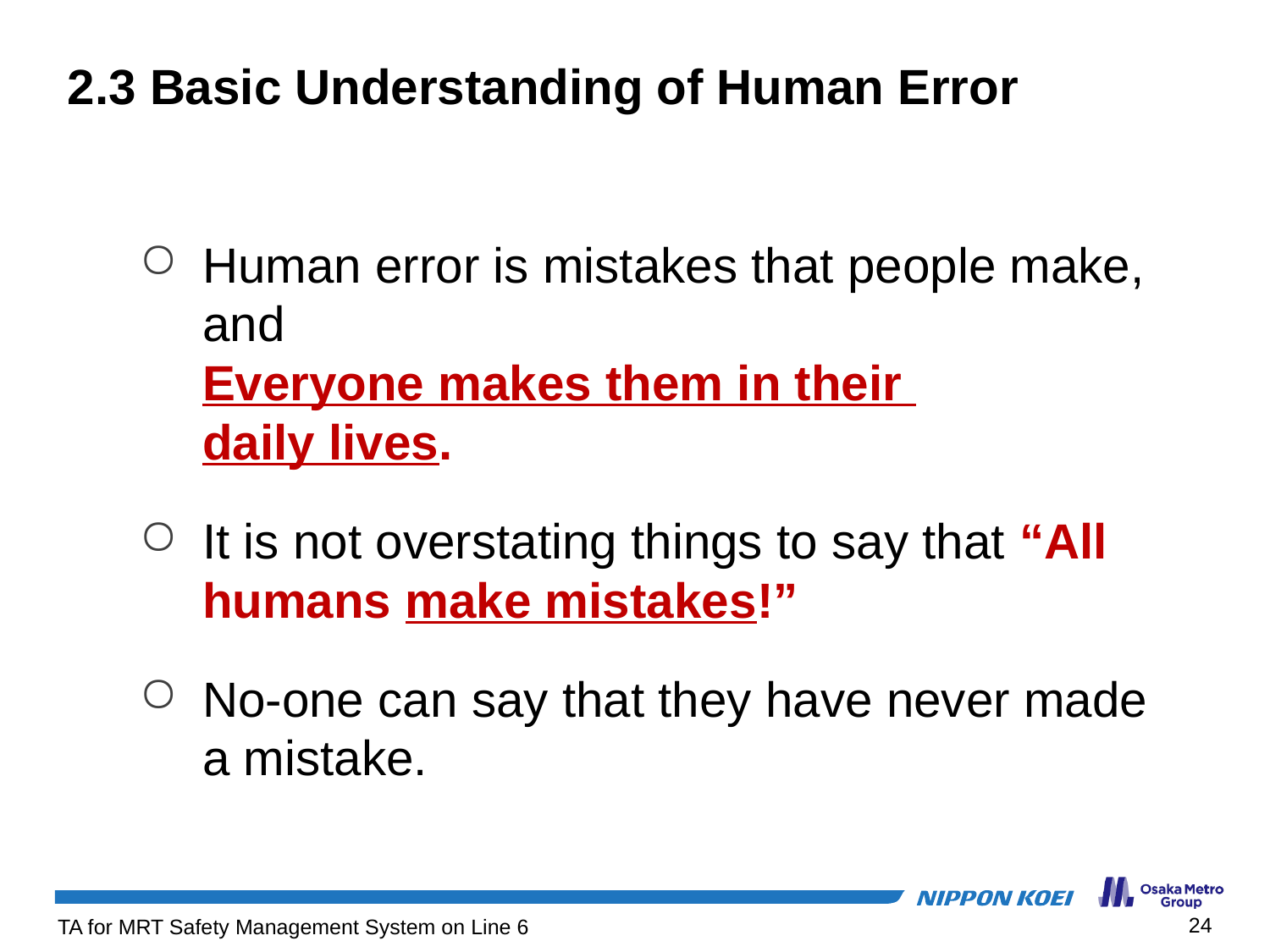

2.3 Basic Understanding of Human Error
Human error is mistakes that people make, and
Everyone makes them in their
daily lives.
It is not overstating things to say that “All humans make mistakes!”
No-one can say that they have never made a mistake.
24
TA for MRT Safety Management System on Line 6